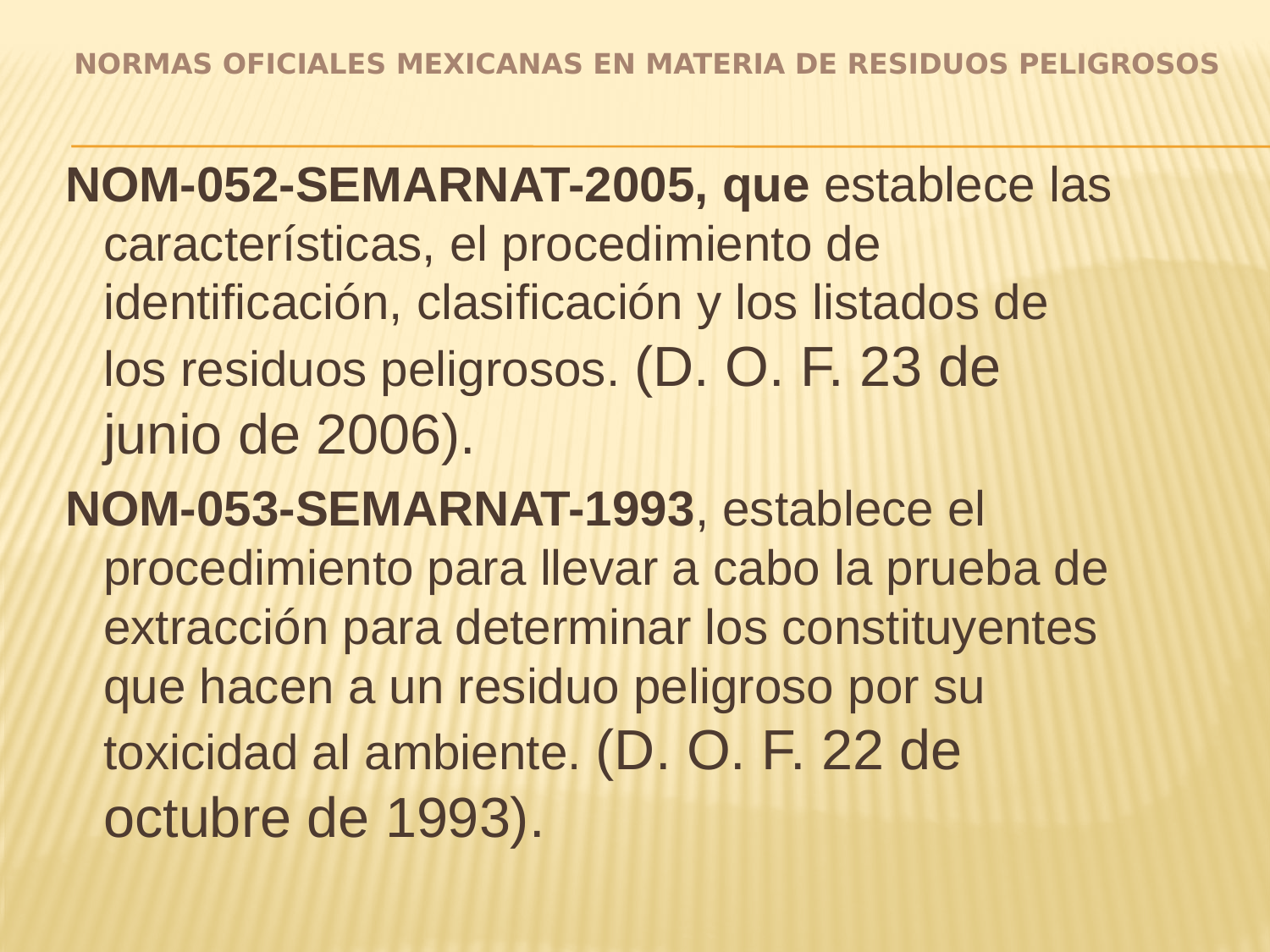

# NORMAS OFICIALES MEXICANAS EN MATERIA DE RESIDUOS PELIGROSOS
NOM-052-SEMARNAT-2005, que establece las características, el procedimiento de identificación, clasificación y los listados de los residuos peligrosos. (D. O. F. 23 de junio de 2006).
NOM-053-SEMARNAT-1993, establece el procedimiento para llevar a cabo la prueba de extracción para determinar los constituyentes que hacen a un residuo peligroso por su toxicidad al ambiente. (D. O. F. 22 de octubre de 1993).